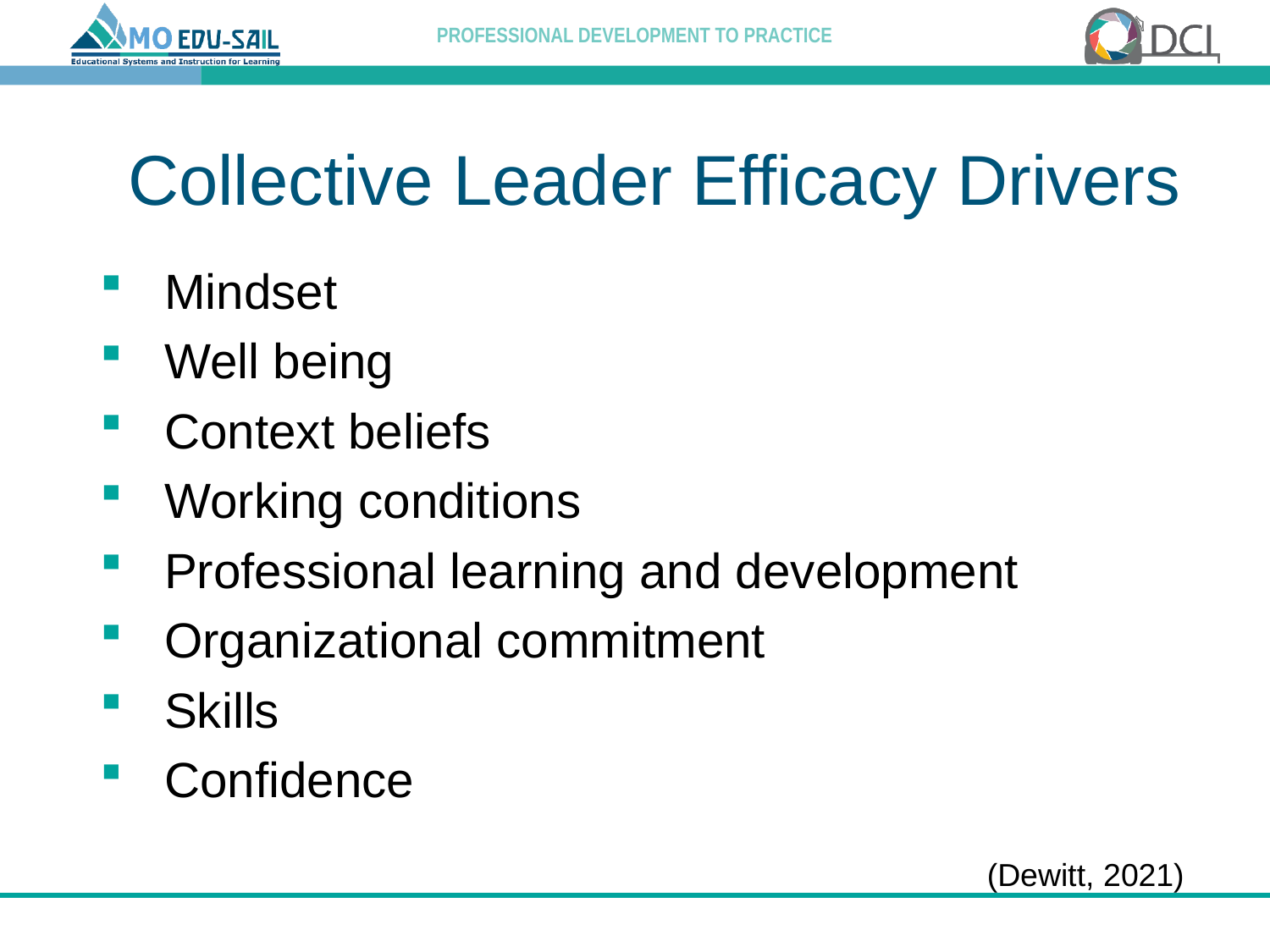

# Collective Leader Efficacy Drivers
Mindset
Well being
Context beliefs
Working conditions
Professional learning and development
Organizational commitment
Skills
Confidence

(Dewitt, 2021)